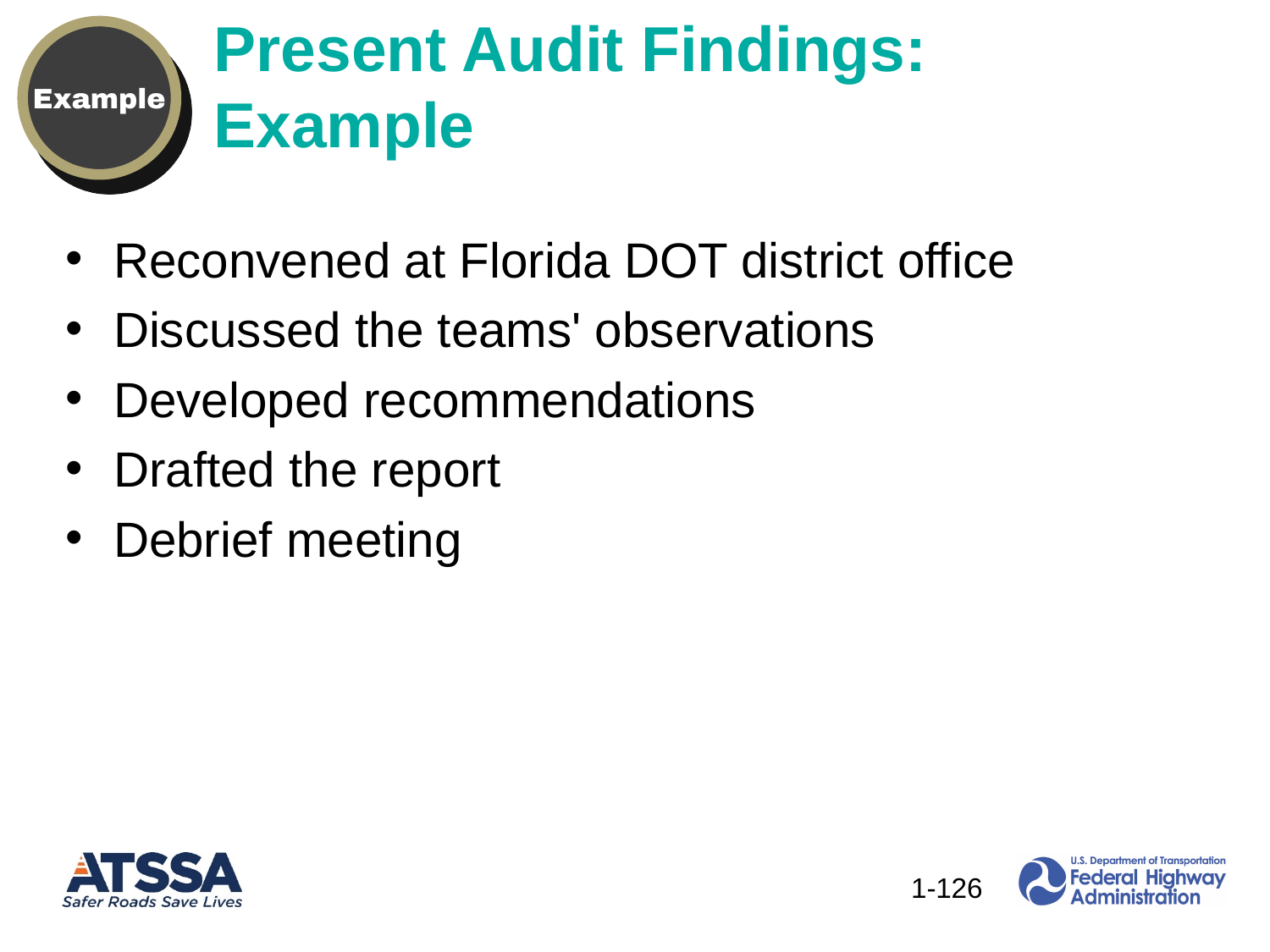

Present Audit Findings:
Example
Example
Reconvened at Florida DOT district office
Discussed the teams' observations
Developed recommendations
Drafted the report
Debrief meeting